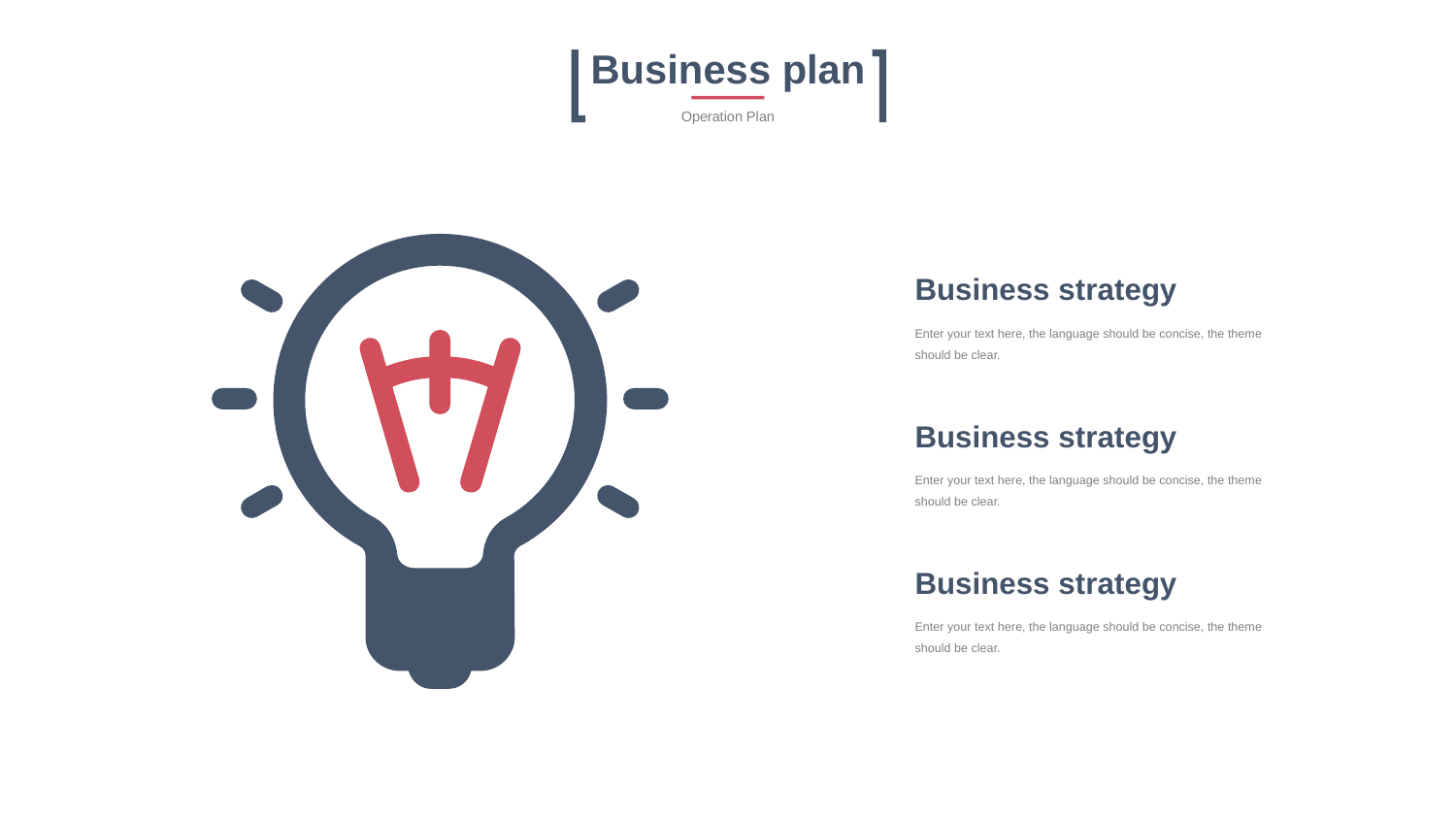

Business plan

Operation Plan

Business strategy
Enter your text here, the language should be concise, the theme should be clear.
Business strategy
Enter your text here, the language should be concise, the theme should be clear.
Business strategy
Enter your text here, the language should be concise, the theme should be clear.